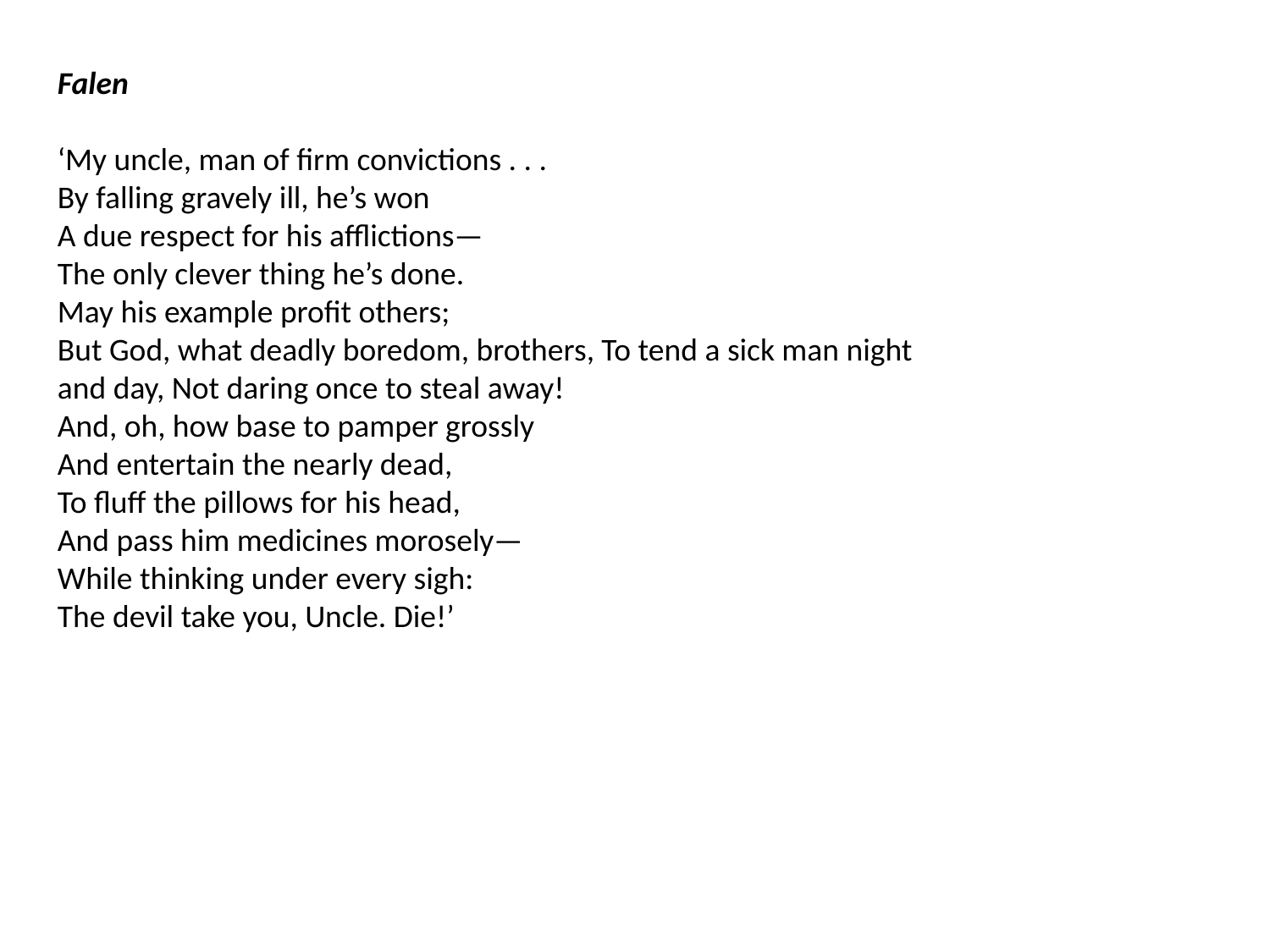

Falen

‘My uncle, man of firm convictions . . .
By falling gravely ill, he’s won
A due respect for his afflictions—
The only clever thing he’s done.
May his example profit others;
But God, what deadly boredom, brothers, To tend a sick man night and day, Not daring once to steal away!
And, oh, how base to pamper grossly
And entertain the nearly dead,
To fluff the pillows for his head,
And pass him medicines morosely—
While thinking under every sigh:
The devil take you, Uncle. Die!’